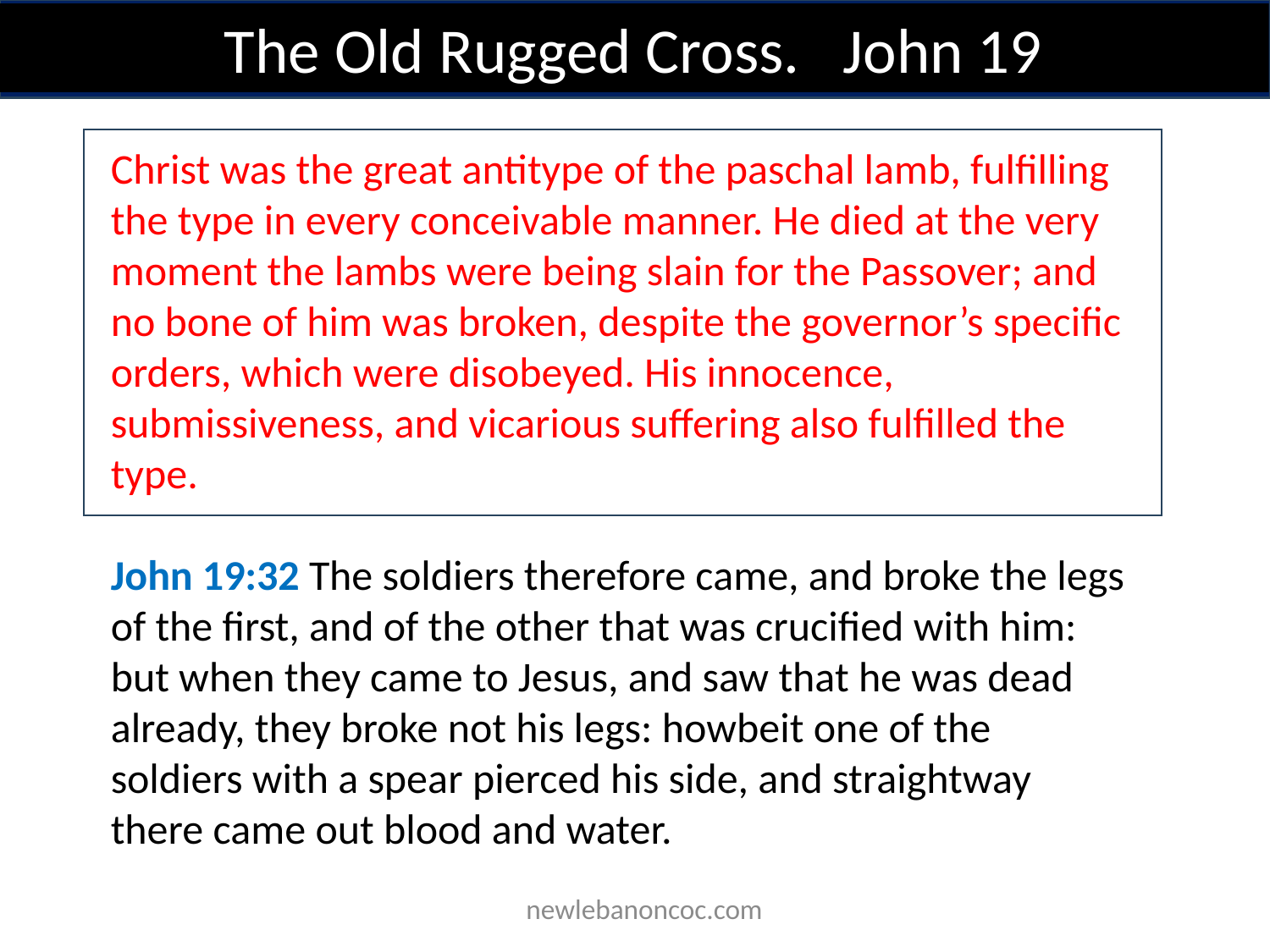

The Old Rugged Cross.   John 19

Christ was the great antitype of the paschal lamb, fulfilling the type in every conceivable manner. He died at the very moment the lambs were being slain for the Passover; and no bone of him was broken, despite the governor’s specific orders, which were disobeyed. His innocence, submissiveness, and vicarious suffering also fulfilled the type.

John 19:32 The soldiers therefore came, and broke the legs of the first, and of the other that was crucified with him: but when they came to Jesus, and saw that he was dead already, they broke not his legs: howbeit one of the soldiers with a spear pierced his side, and straightway there came out blood and water.

   newlebanoncoc.com